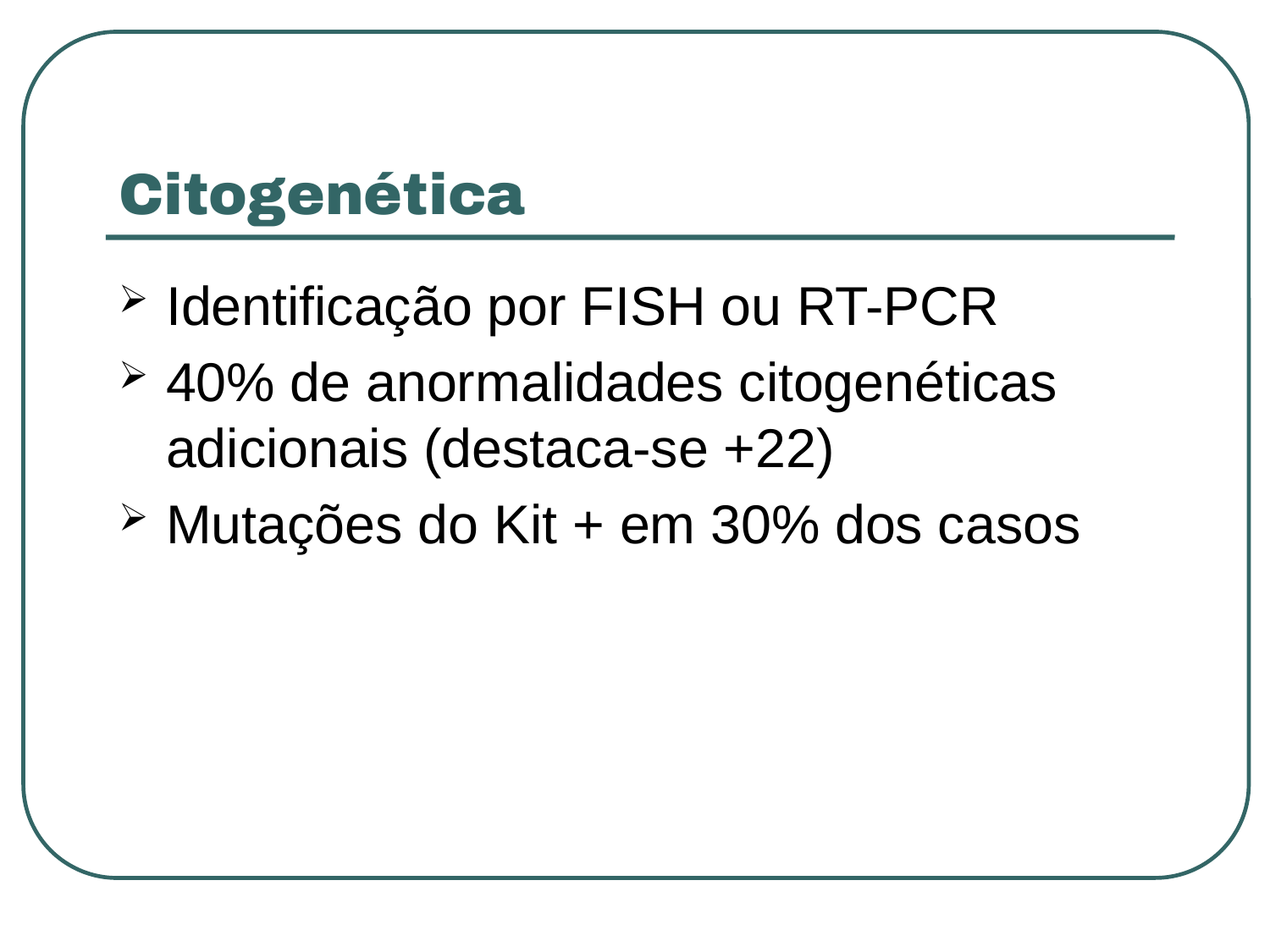

# Citogenética
Identificação por FISH ou RT-PCR
40% de anormalidades citogenéticas adicionais (destaca-se +22)
Mutações do Kit + em 30% dos casos